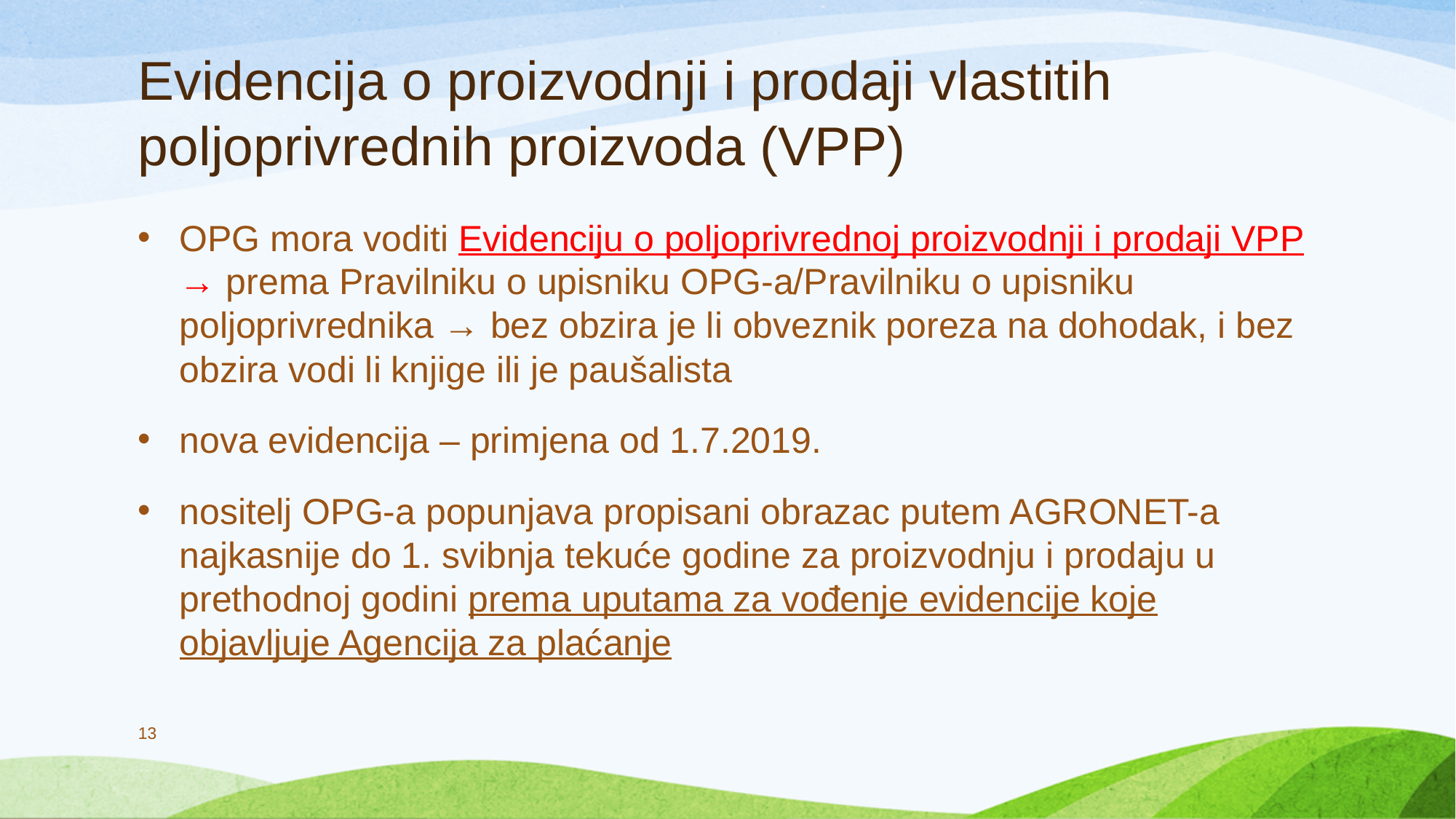

# Evidencija o proizvodnji i prodaji vlastitih poljoprivrednih proizvoda (VPP)
OPG mora voditi Evidenciju o poljoprivrednoj proizvodnji i prodaji VPP → prema Pravilniku o upisniku OPG-a/Pravilniku o upisniku poljoprivrednika → bez obzira je li obveznik poreza na dohodak, i bez obzira vodi li knjige ili je paušalista
nova evidencija – primjena od 1.7.2019.
nositelj OPG-a popunjava propisani obrazac putem AGRONET-a najkasnije do 1. svibnja tekuće godine za proizvodnju i prodaju u prethodnoj godini prema uputama za vođenje evidencije koje objavljuje Agencija za plaćanje

13